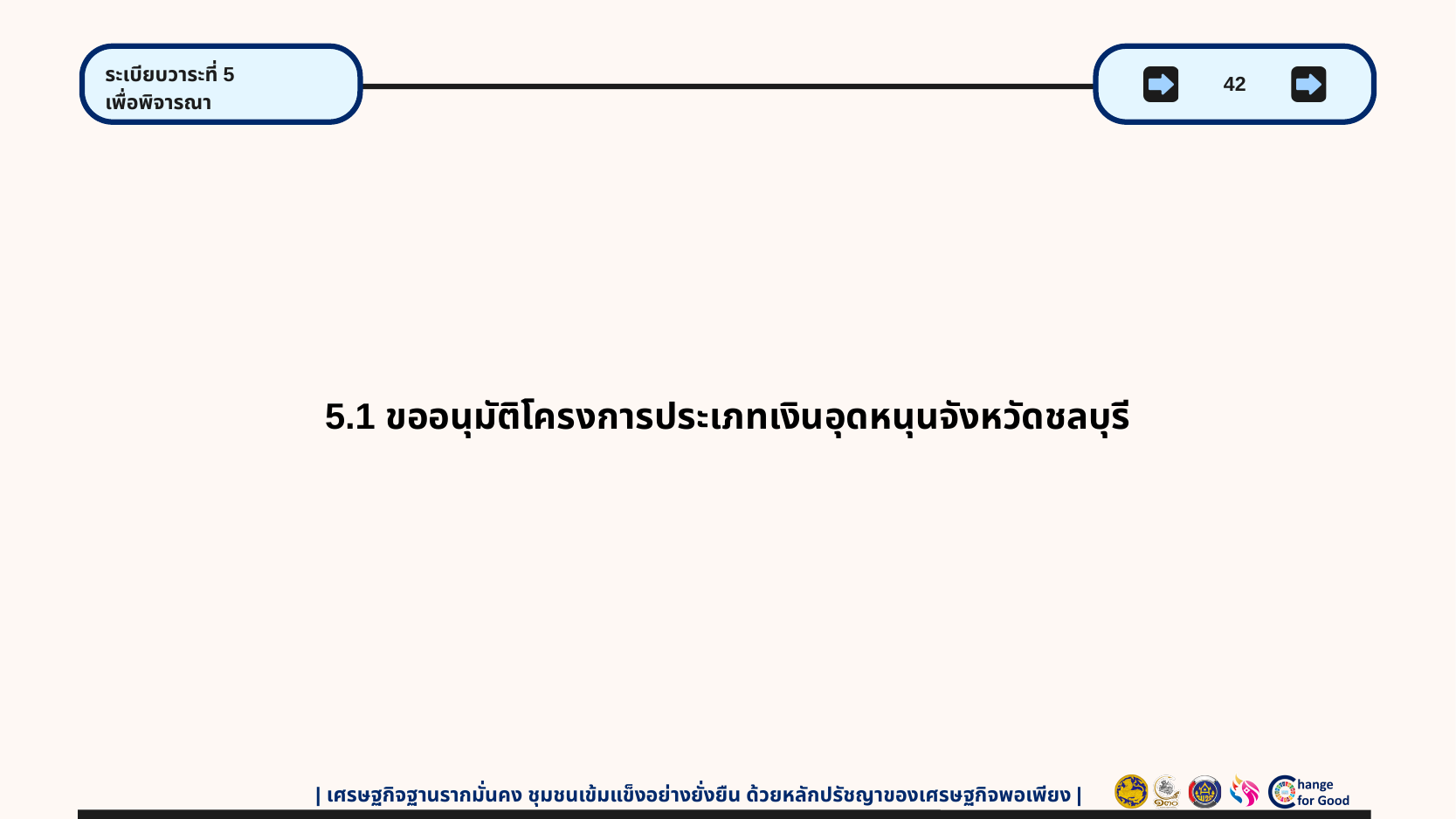

ระเบียบวาระที่ 5
เพื่อพิจารณา

42

5.1 ขออนุมัติโครงการประเภทเงินอุดหนุนจังหวัดชลบุรี

| เศรษฐกิจฐานรากมั่นคง ชุมชนเข้มแข็งอย่างยั่งยืน ด้วยหลักปรัชญาของเศรษฐกิจพอเพียง |